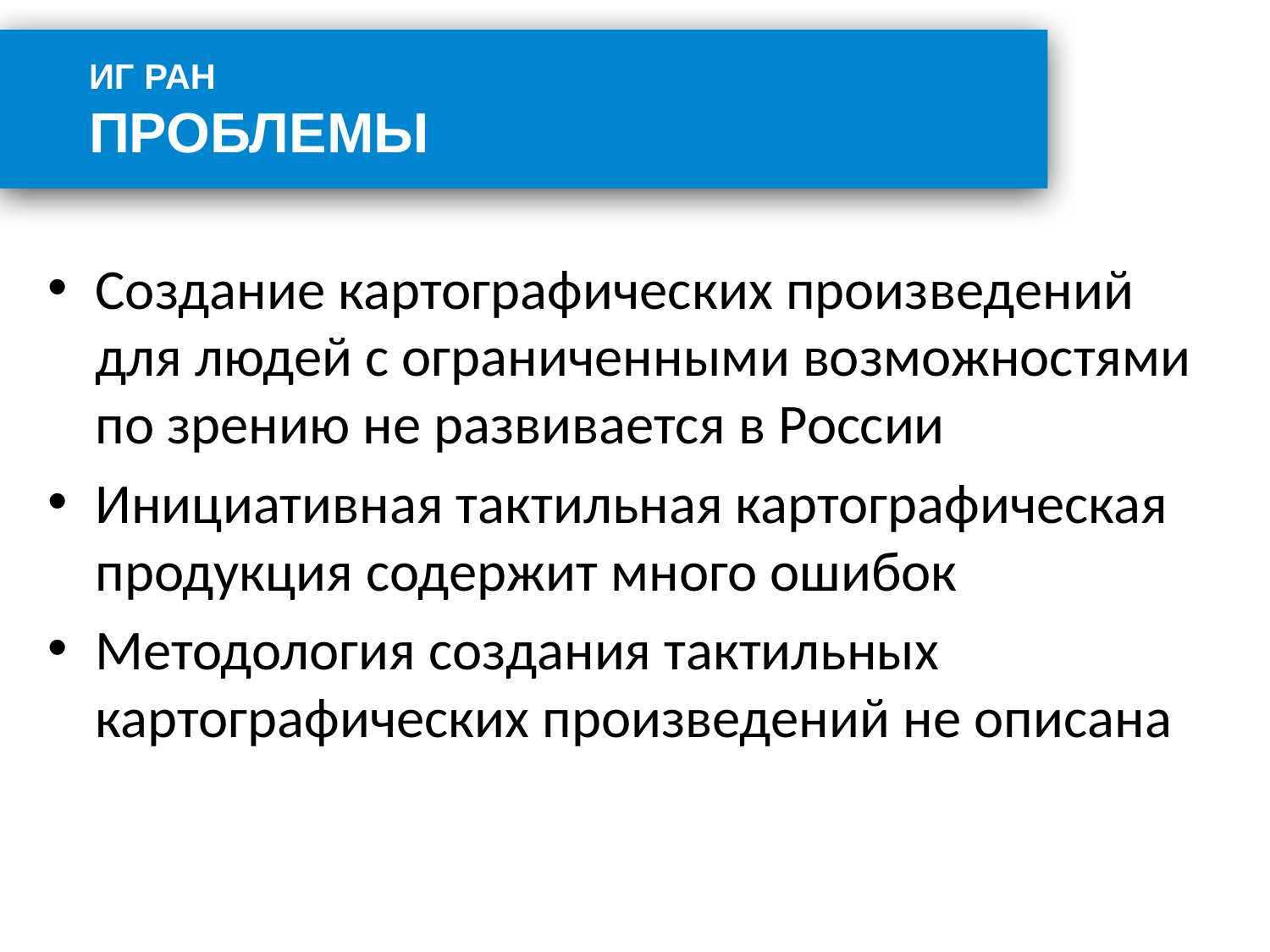

ИГ РАН
ПРОБЛЕМЫ
Создание картографических произведений для людей с ограниченными возможностями по зрению не развивается в России
Инициативная тактильная картографическая продукция содержит много ошибок
Методология создания тактильных картографических произведений не описана